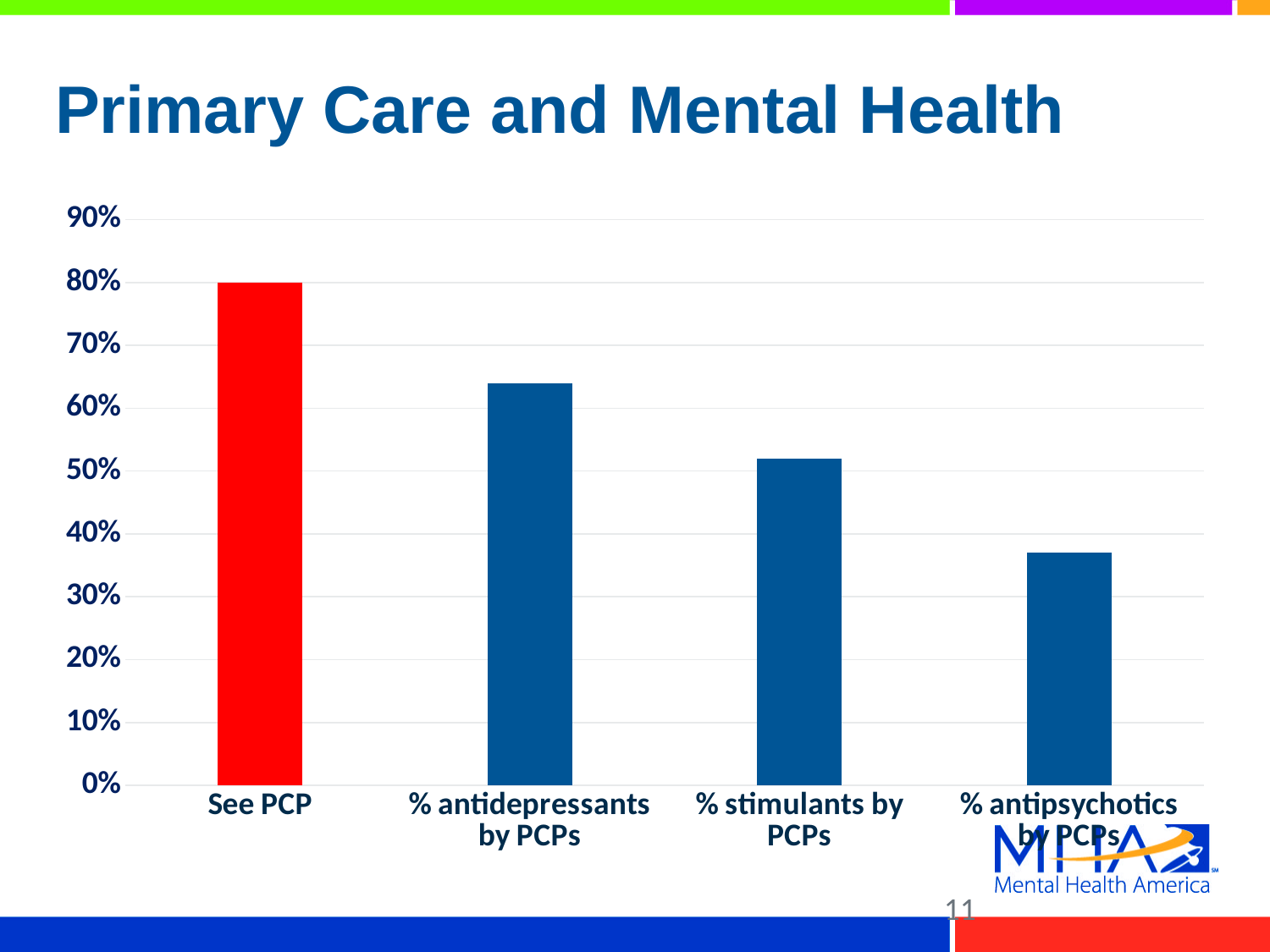

# Primary Care and Mental Health

### Chart

| Category | Series 1 |
|---|---|
| See PCP | 0.8 |
| % antidepressants by PCPs | 0.64 |
| % stimulants by PCPs | 0.52 |
| % antipsychotics by PCPs | 0.37 |
11